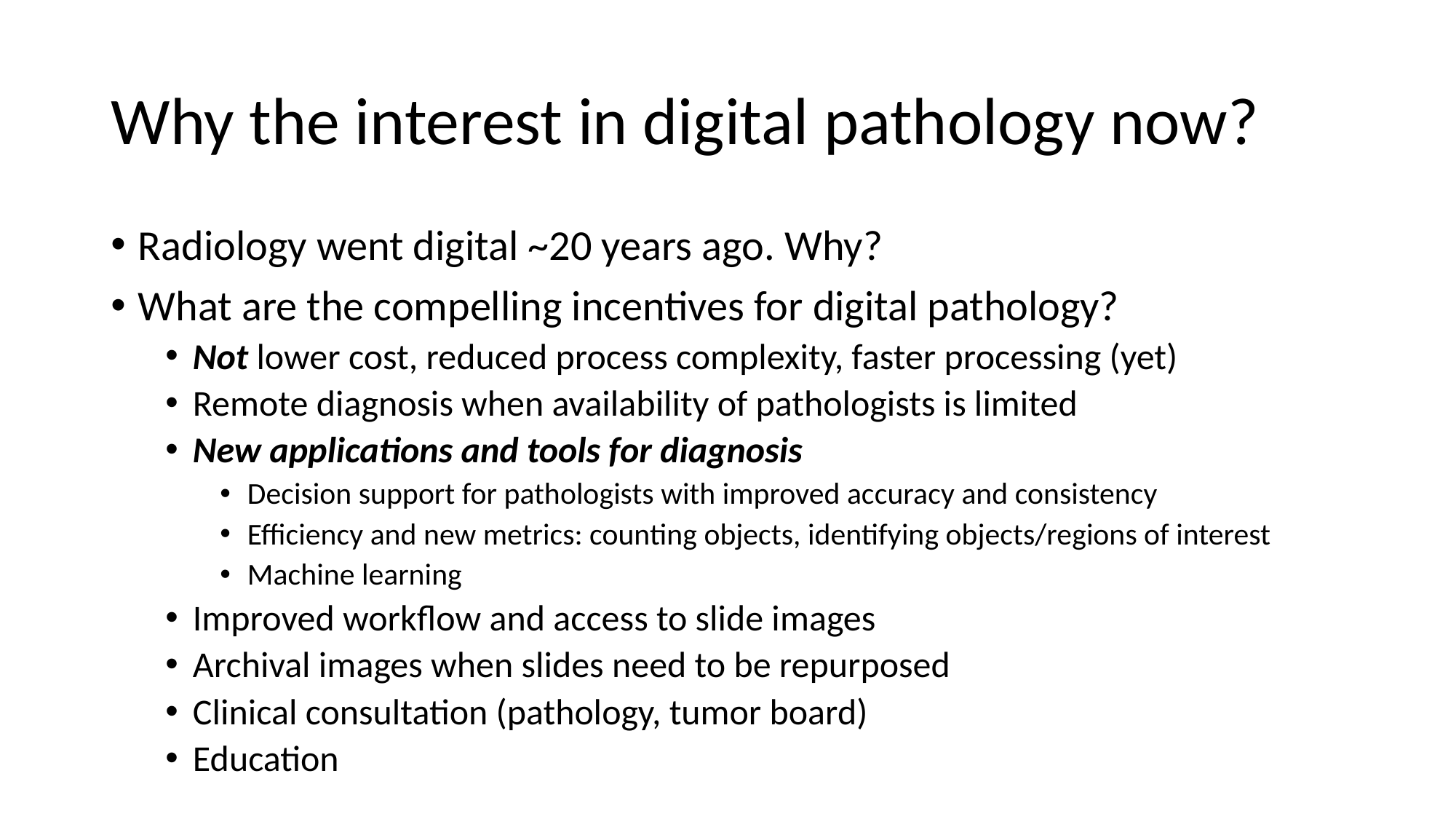

# Why the interest in digital pathology now?
Radiology went digital ~20 years ago. Why?
What are the compelling incentives for digital pathology?
Not lower cost, reduced process complexity, faster processing (yet)
Remote diagnosis when availability of pathologists is limited
New applications and tools for diagnosis
Decision support for pathologists with improved accuracy and consistency
Efficiency and new metrics: counting objects, identifying objects/regions of interest
Machine learning
Improved workflow and access to slide images
Archival images when slides need to be repurposed
Clinical consultation (pathology, tumor board)
Education